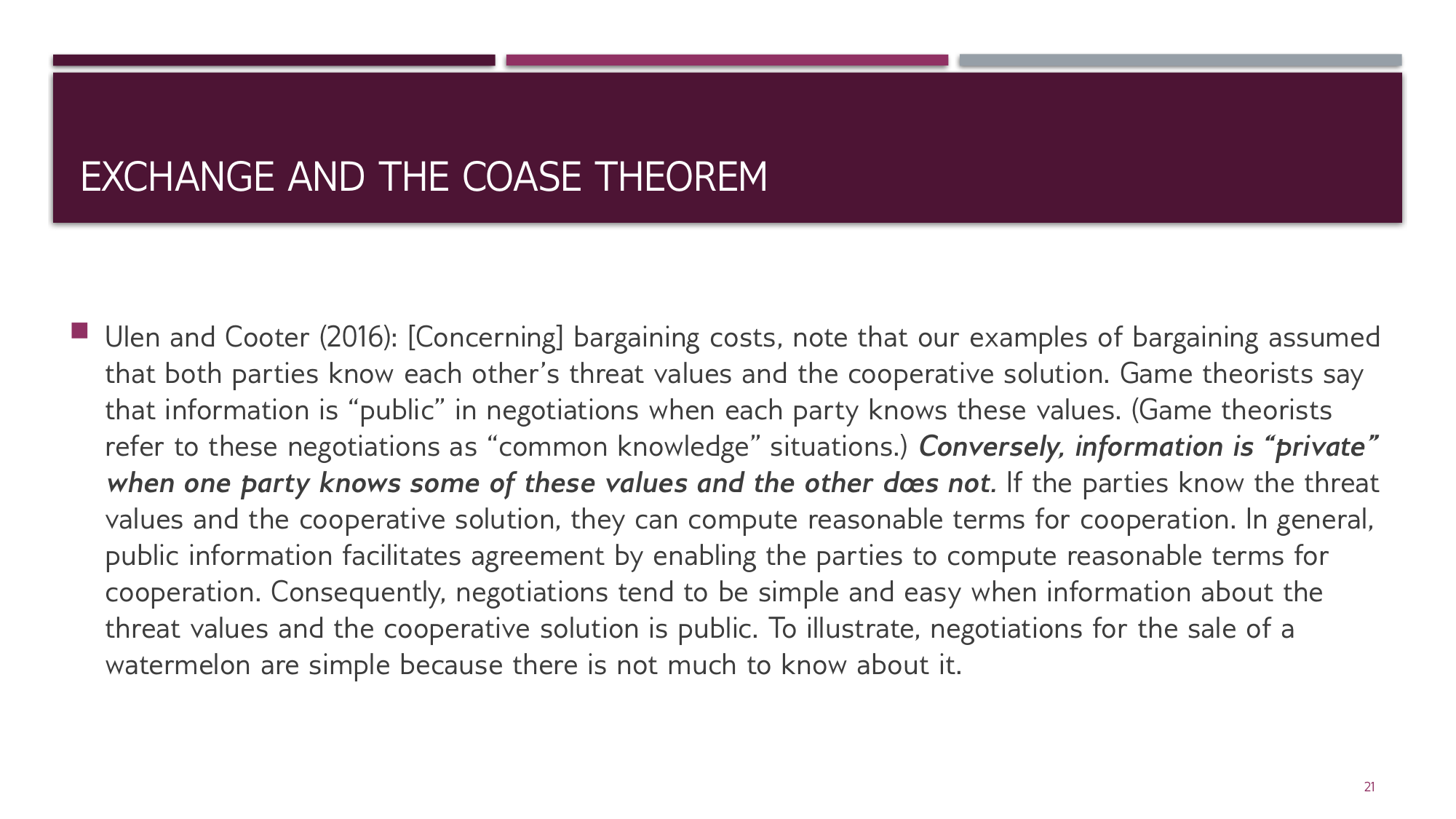

# Exchange and the Coase theorem
Ulen and Cooter (2016): [Concerning] bargaining costs, note that our examples of bargaining assumed that both parties know each other’s threat values and the cooperative solution. Game theorists say that information is “public” in negotiations when each party knows these values. (Game theorists refer to these negotiations as “common knowledge” situations.) Conversely, information is “private” when one party knows some of these values and the other does not. If the parties know the threat values and the cooperative solution, they can compute reasonable terms for cooperation. In general, public information facilitates agreement by enabling the parties to compute reasonable terms for cooperation. Consequently, negotiations tend to be simple and easy when information about the threat values and the cooperative solution is public. To illustrate, negotiations for the sale of a watermelon are simple because there is not much to know about it.
21